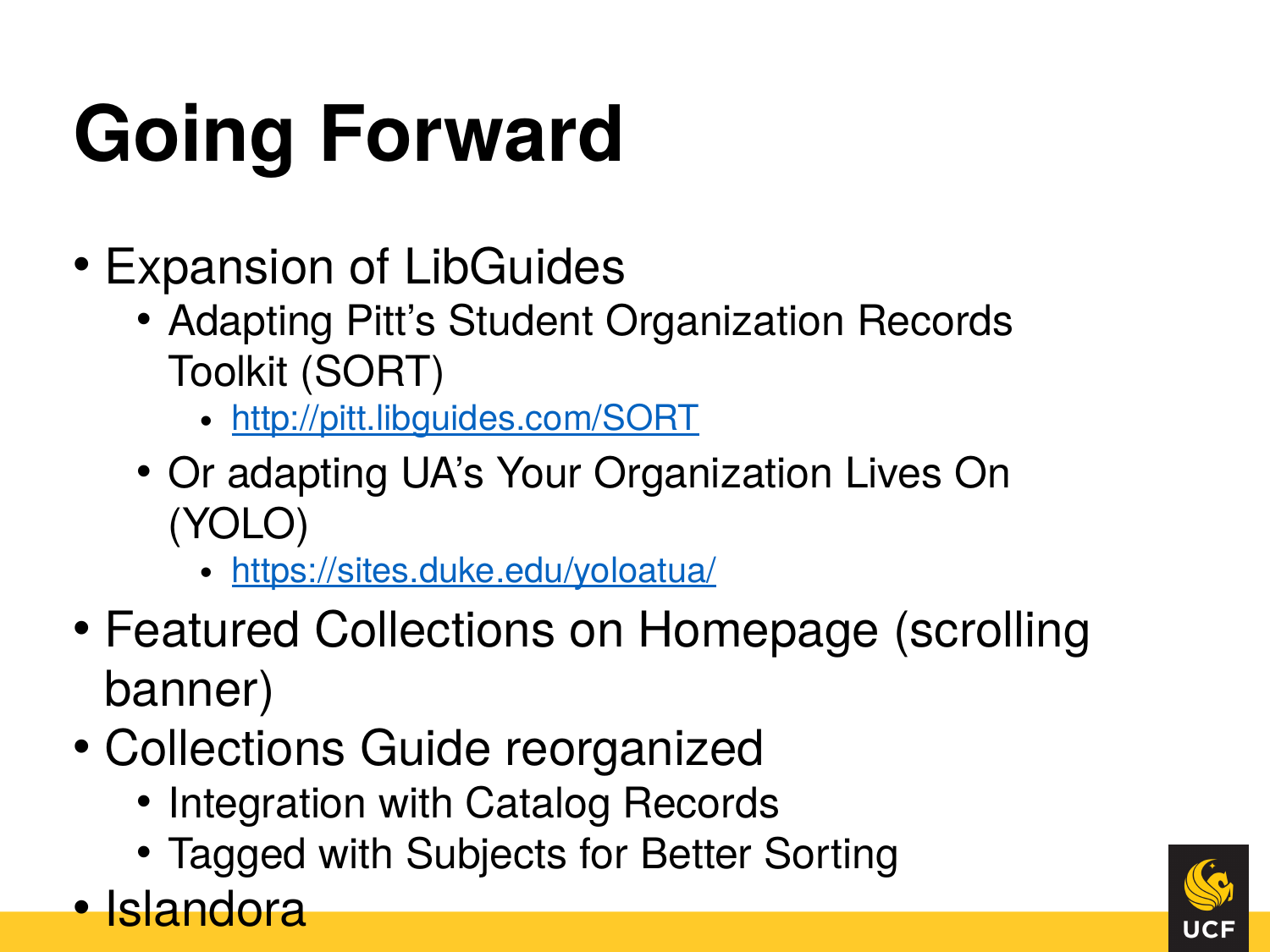

Going Forward
Expansion of LibGuides
Adapting Pitt’s Student Organization Records Toolkit (SORT)
http://pitt.libguides.com/SORT
Or adapting UA’s Your Organization Lives On (YOLO)
https://sites.duke.edu/yoloatua/
Featured Collections on Homepage (scrolling banner)
Collections Guide reorganized
Integration with Catalog Records
Tagged with Subjects for Better Sorting
Islandora